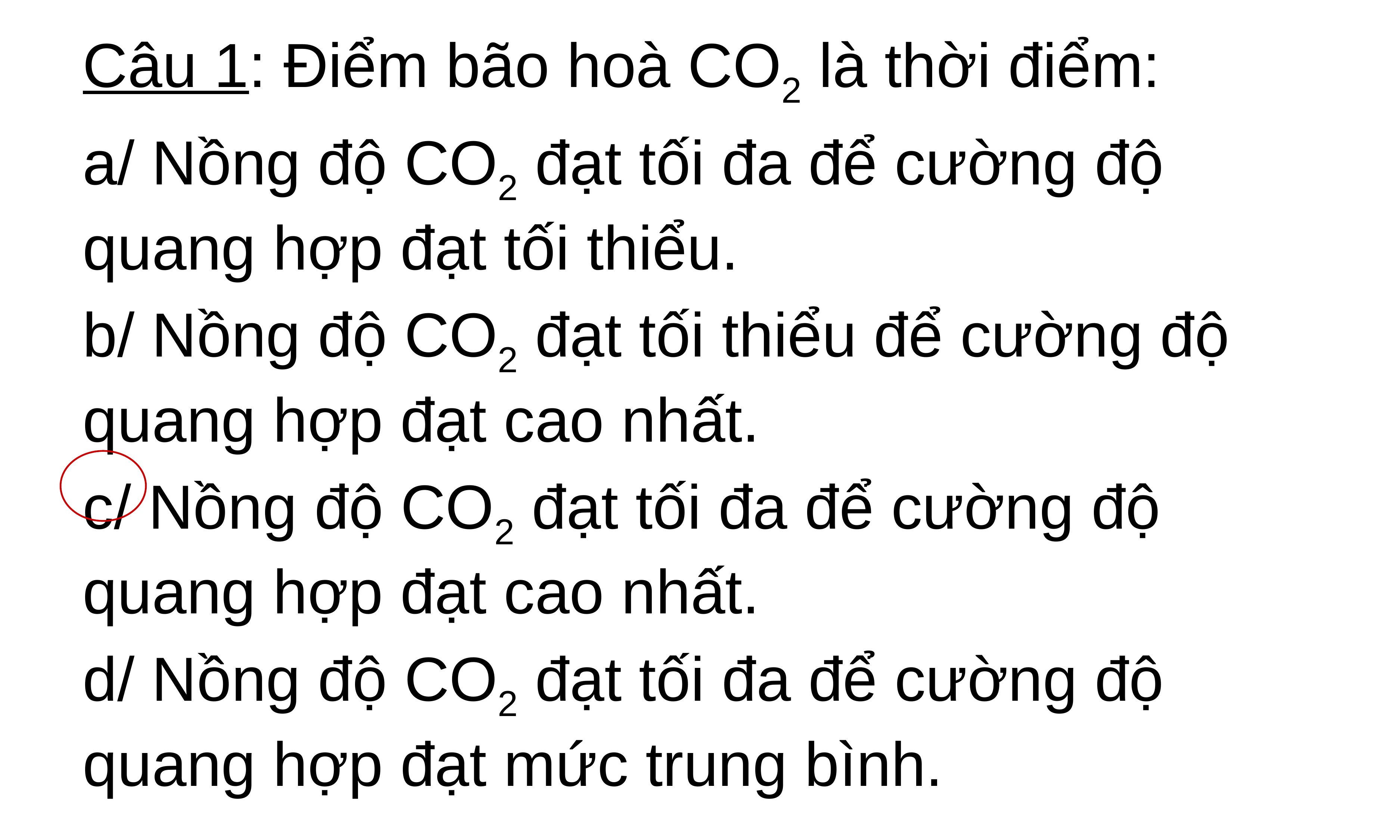

Câu 1: Điểm bão hoà CO2 là thời điểm:
a/ Nồng độ CO2 đạt tối đa để cường độ quang hợp đạt tối thiểu.
b/ Nồng độ CO2 đạt tối thiểu để cường độ quang hợp đạt cao nhất.
c/ Nồng độ CO2 đạt tối đa để cường độ quang hợp đạt cao nhất.
d/ Nồng độ CO2 đạt tối đa để cường độ quang hợp đạt mức trung bình.